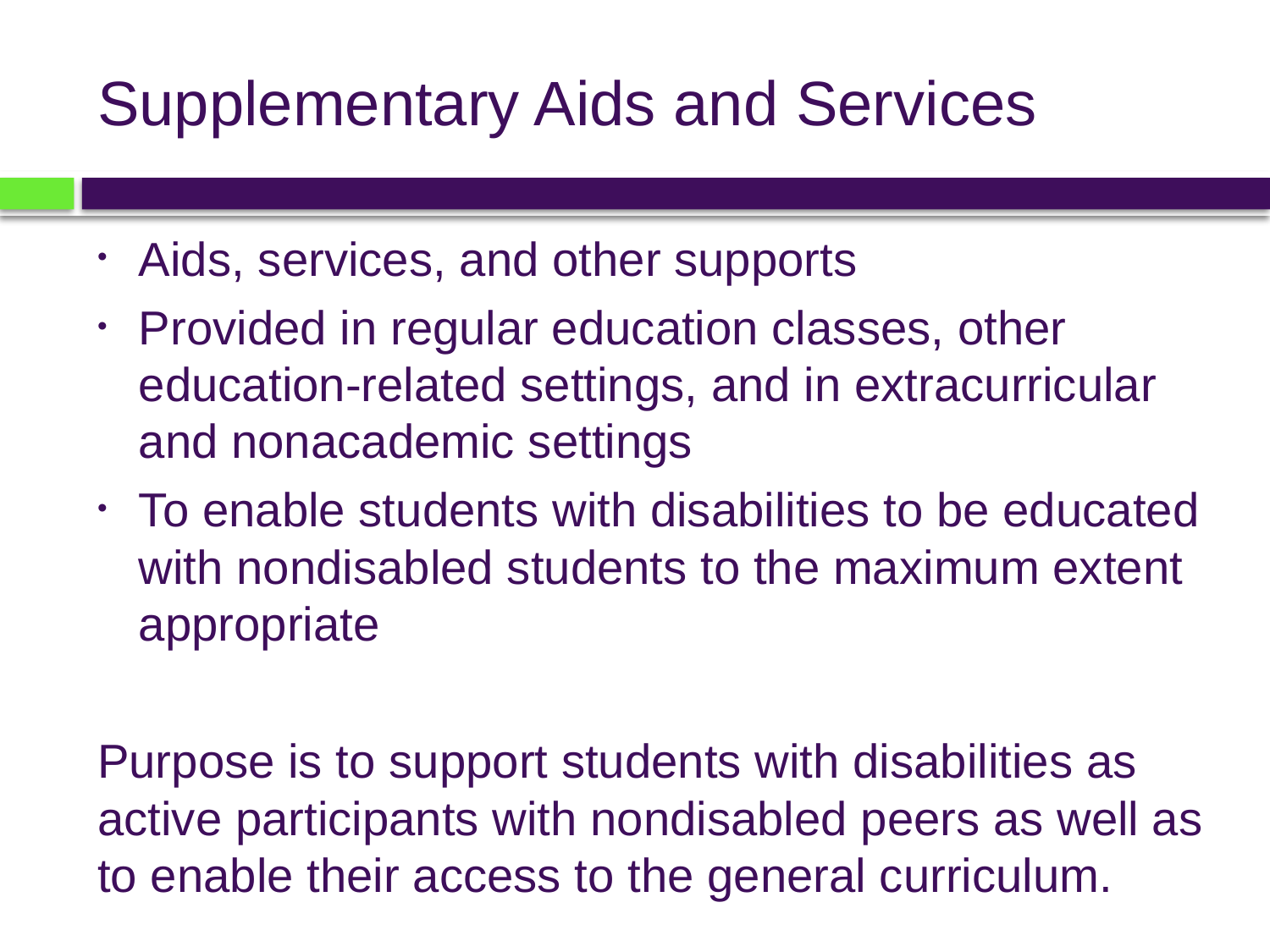

# Supplementary Aids and Services
Aids, services, and other supports
Provided in regular education classes, other education-related settings, and in extracurricular and nonacademic settings
To enable students with disabilities to be educated with nondisabled students to the maximum extent appropriate

Purpose is to support students with disabilities as active participants with nondisabled peers as well as to enable their access to the general curriculum.